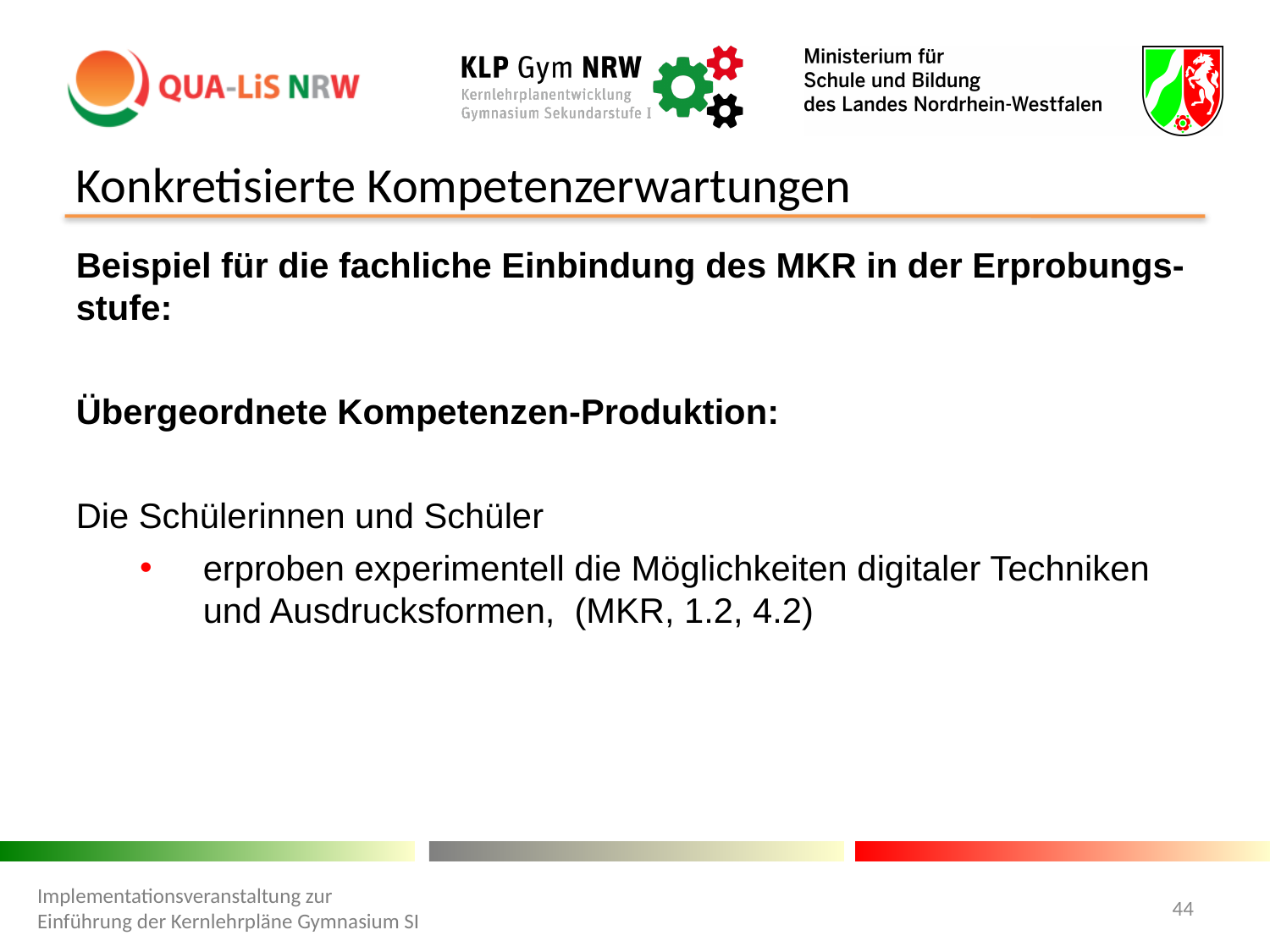

Konkretisierte Kompetenzerwartungen
Beispiel für die fachliche Einbindung des MKR in der Erprobungs-stufe:

Übergeordnete Kompetenzen-Produktion:

Die Schülerinnen und Schüler
erproben experimentell die Möglichkeiten digitaler Techniken und Ausdrucksformen,  (MKR, 1.2, 4.2)
Implementationsveranstaltung zur Einführung der Kernlehrpläne Gymnasium SI
44